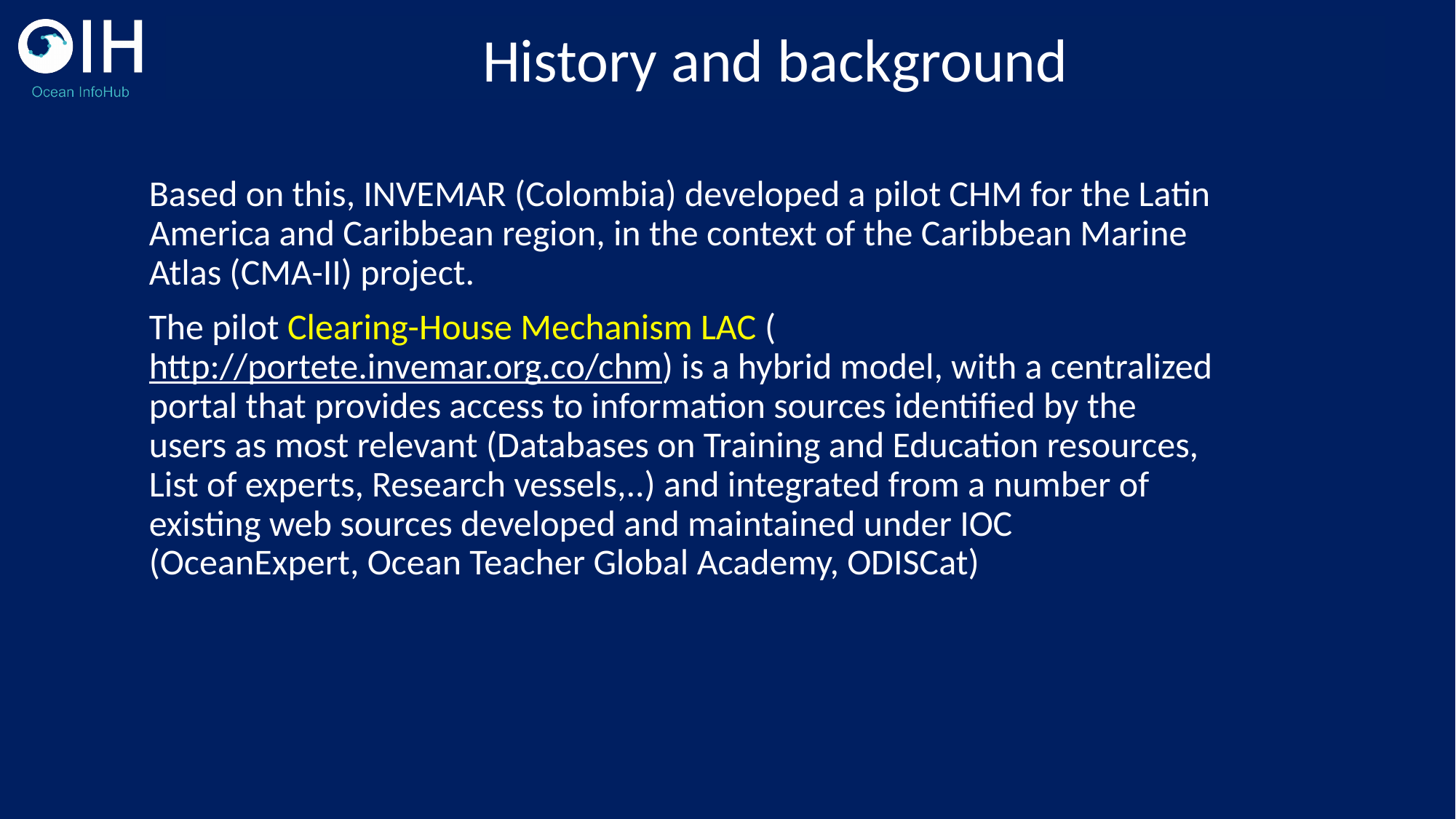

History and background
Based on this, INVEMAR (Colombia) developed a pilot CHM for the Latin America and Caribbean region, in the context of the Caribbean Marine Atlas (CMA-II) project.
The pilot Clearing-House Mechanism LAC (http://portete.invemar.org.co/chm) is a hybrid model, with a centralized portal that provides access to information sources identified by the users as most relevant (Databases on Training and Education resources, List of experts, Research vessels,..) and integrated from a number of existing web sources developed and maintained under IOC (OceanExpert, Ocean Teacher Global Academy, ODISCat)